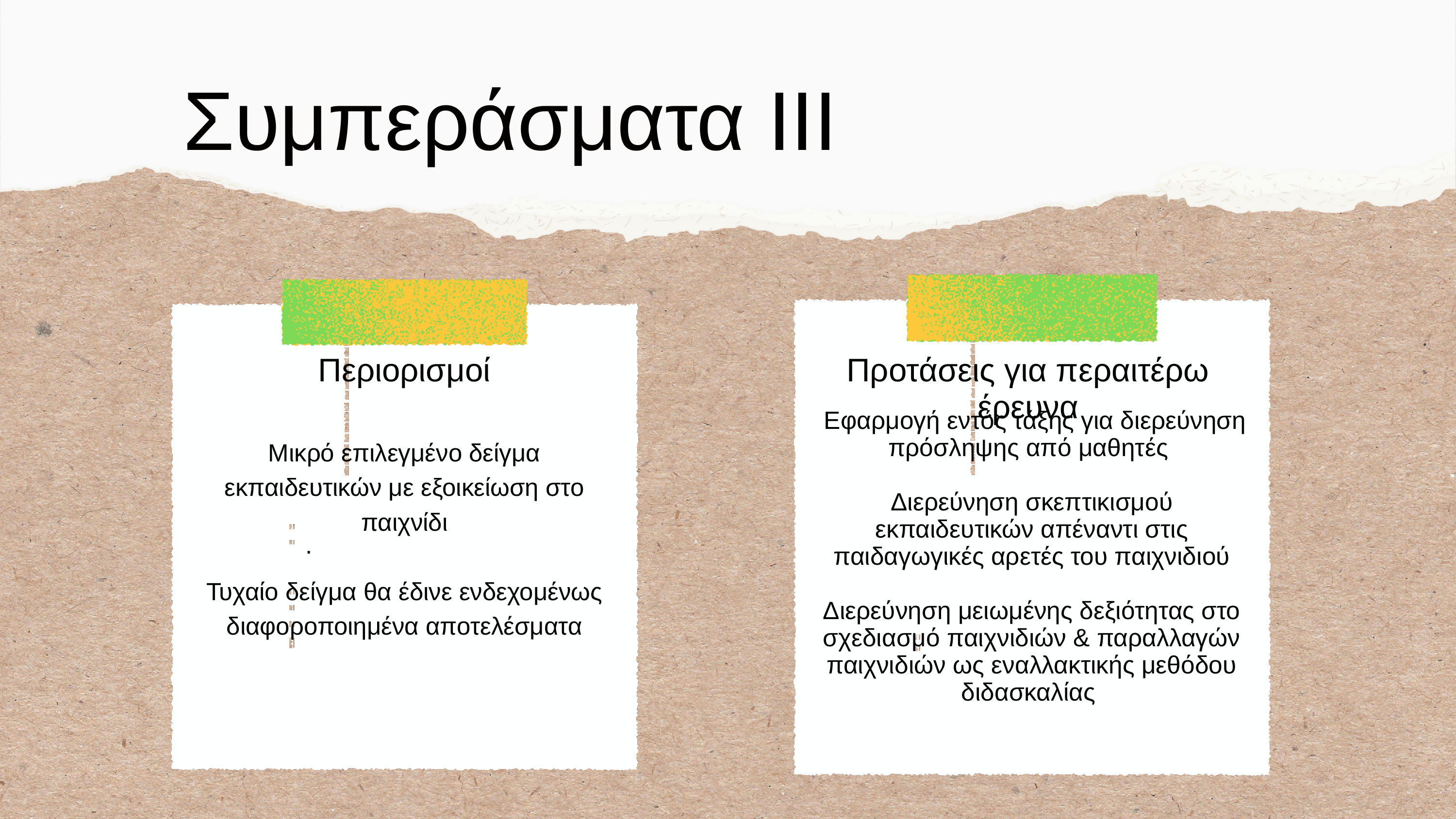

Συμπεράσματα ΙΙΙ

Περιορισμοί
Προτάσεις για περαιτέρω έρευνα
 Εφαρμογή εντός τάξης για διερεύνηση πρόσληψης από μαθητές

Διερεύνηση σκεπτικισμού εκπαιδευτικών απέναντι στις παιδαγωγικές αρετές του παιχνιδιού

Διερεύνηση μειωμένης δεξιότητας στο σχεδιασμό παιχνιδιών & παραλλαγών παιχνιδιών ως εναλλακτικής μεθόδου διδασκαλίας
Μικρό επιλεγμένο δείγμα εκπαιδευτικών με εξοικείωση στο παιχνίδι

Τυχαίο δείγμα θα έδινε ενδεχομένως διαφοροποιημένα αποτελέσματα

.